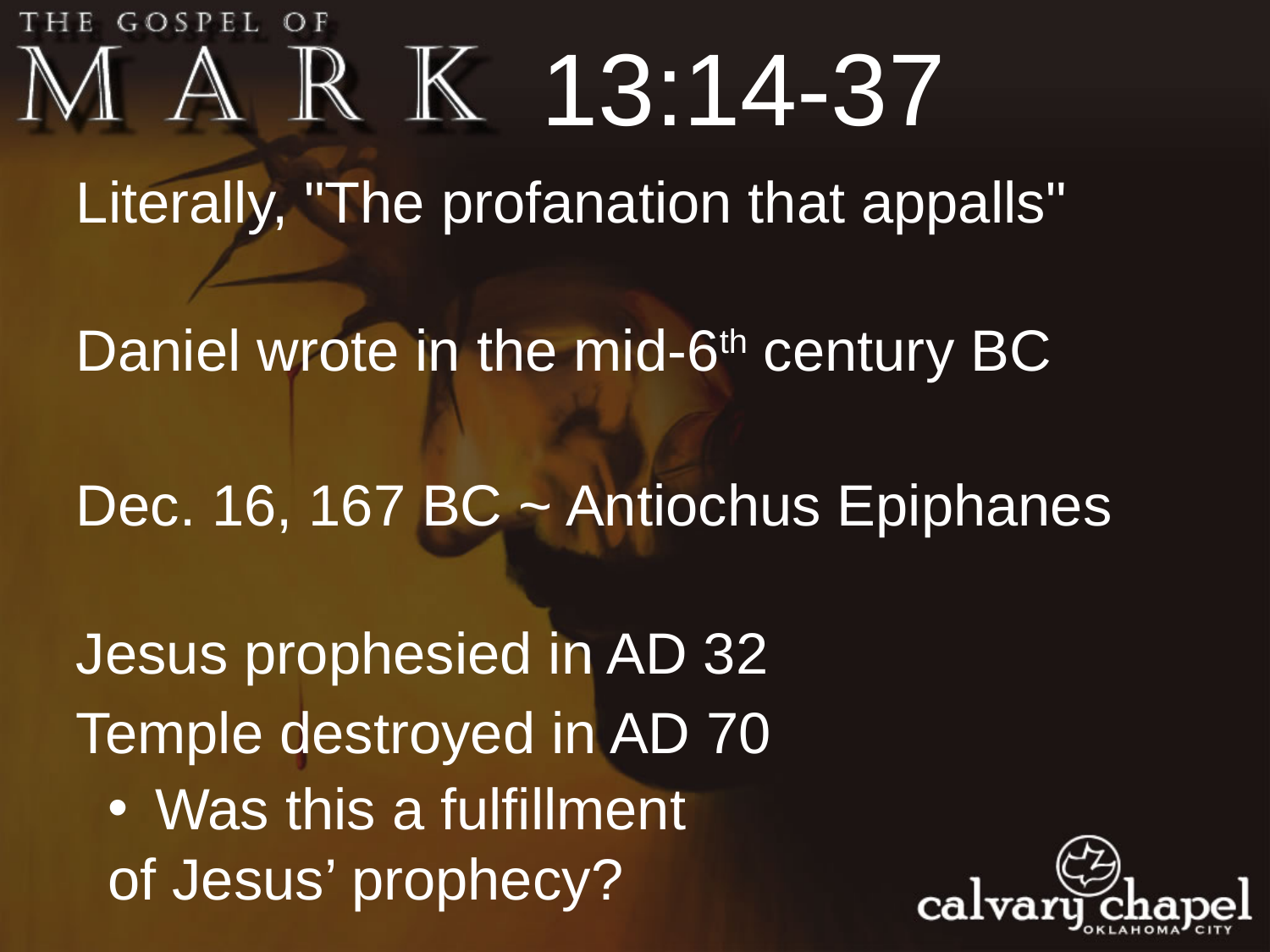

13:14-37
Literally, "The profanation that appalls"
Daniel wrote in the mid-6th century BC
Dec. 16, 167 BC ~ Antiochus Epiphanes
Jesus prophesied in AD 32
Temple destroyed in AD 70
Was this a fulfillment
of Jesus’ prophecy?